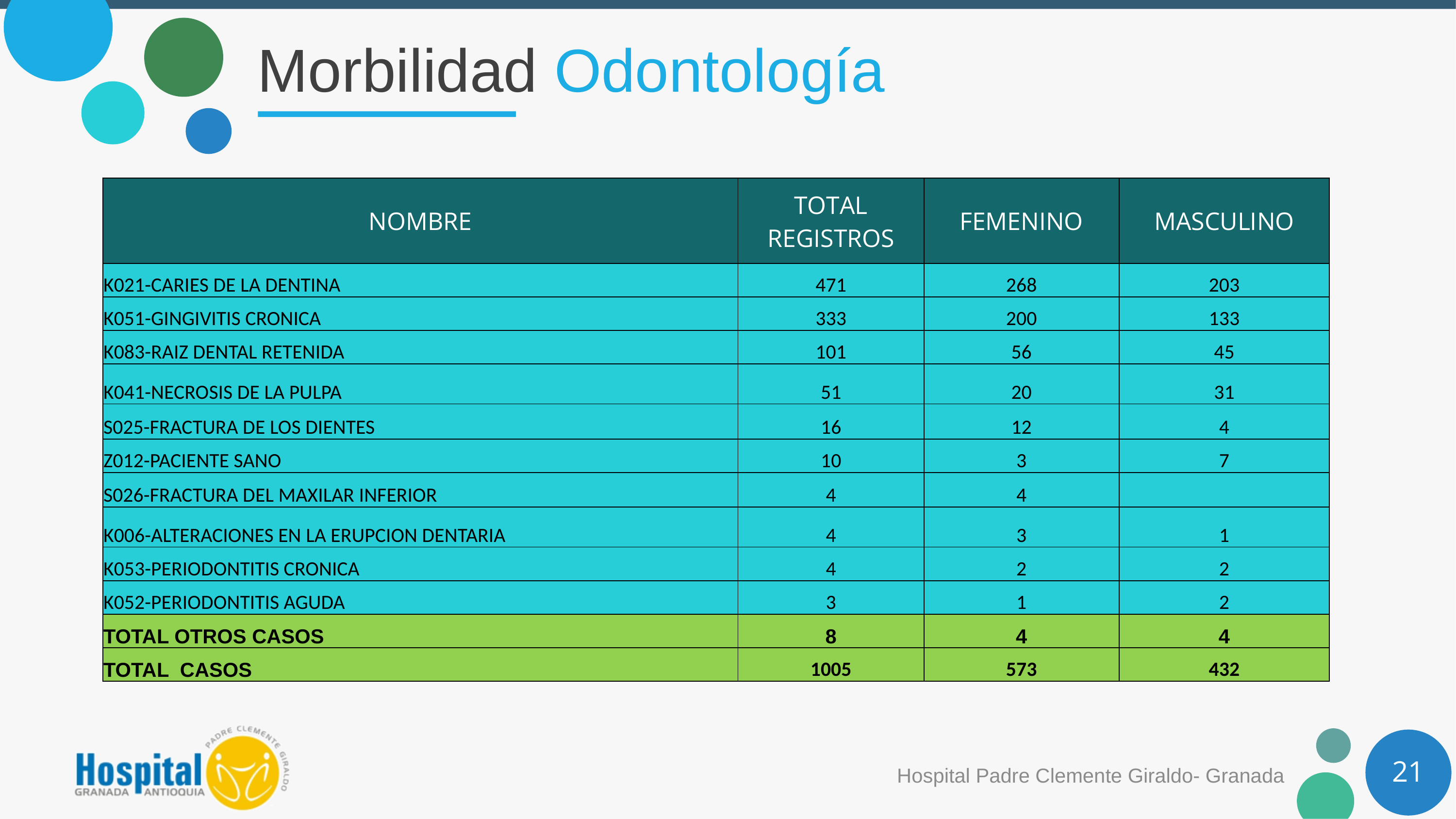

# Morbilidad Odontología
| NOMBRE | TOTAL REGISTROS | FEMENINO | MASCULINO |
| --- | --- | --- | --- |
| K021-CARIES DE LA DENTINA | 471 | 268 | 203 |
| K051-GINGIVITIS CRONICA | 333 | 200 | 133 |
| K083-RAIZ DENTAL RETENIDA | 101 | 56 | 45 |
| K041-NECROSIS DE LA PULPA | 51 | 20 | 31 |
| S025-FRACTURA DE LOS DIENTES | 16 | 12 | 4 |
| Z012-PACIENTE SANO | 10 | 3 | 7 |
| S026-FRACTURA DEL MAXILAR INFERIOR | 4 | 4 |  |
| K006-ALTERACIONES EN LA ERUPCION DENTARIA | 4 | 3 | 1 |
| K053-PERIODONTITIS CRONICA | 4 | 2 | 2 |
| K052-PERIODONTITIS AGUDA | 3 | 1 | 2 |
| TOTAL OTROS CASOS | 8 | 4 | 4 |
| TOTAL CASOS | 1005 | 573 | 432 |
21
Hospital Padre Clemente Giraldo- Granada